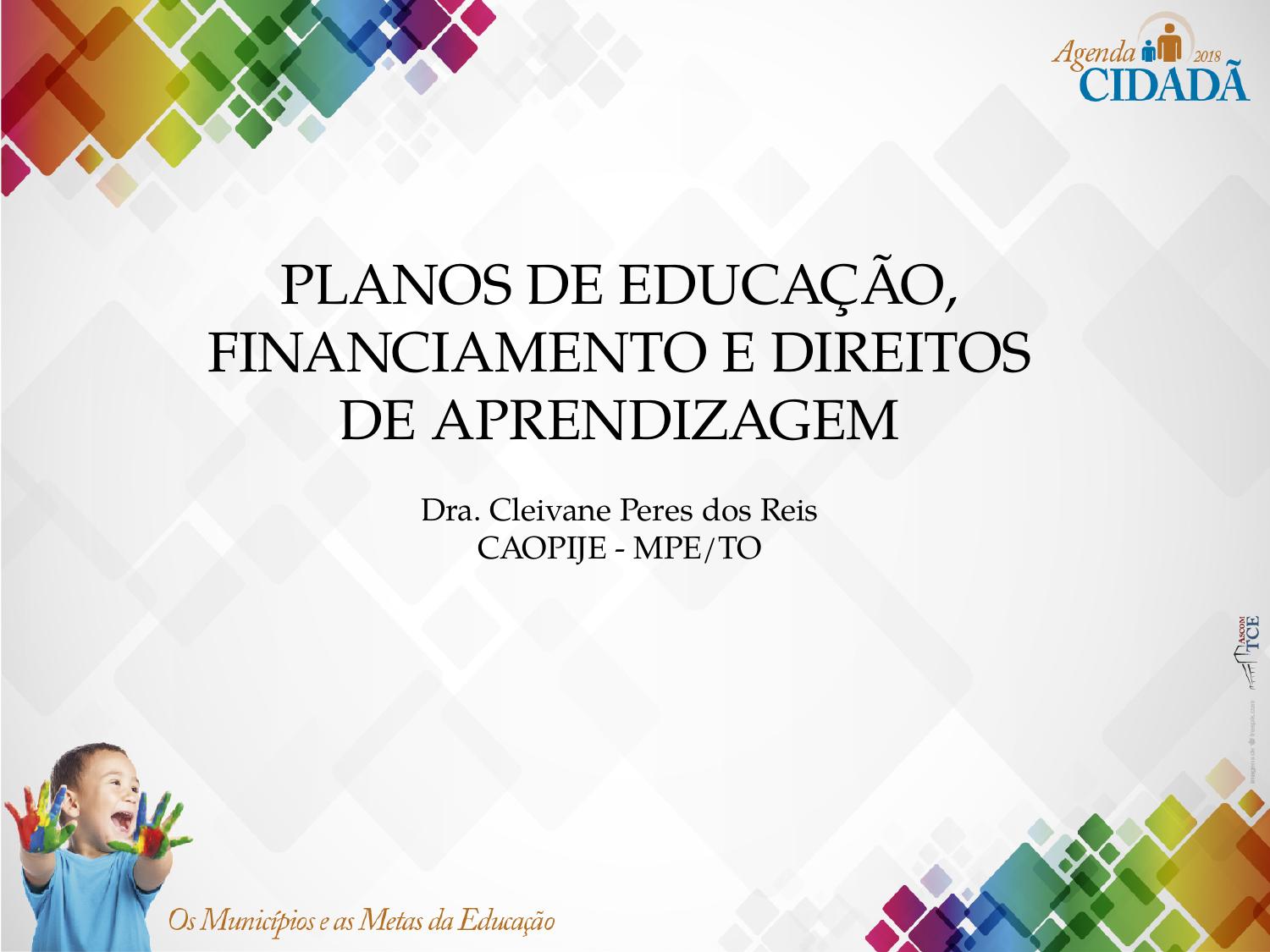

Planos de Educação, Financiamento e Direitos de Aprendizagem
Dra. Cleivane Peres dos Reis
CAOPIJE - MPE/TO